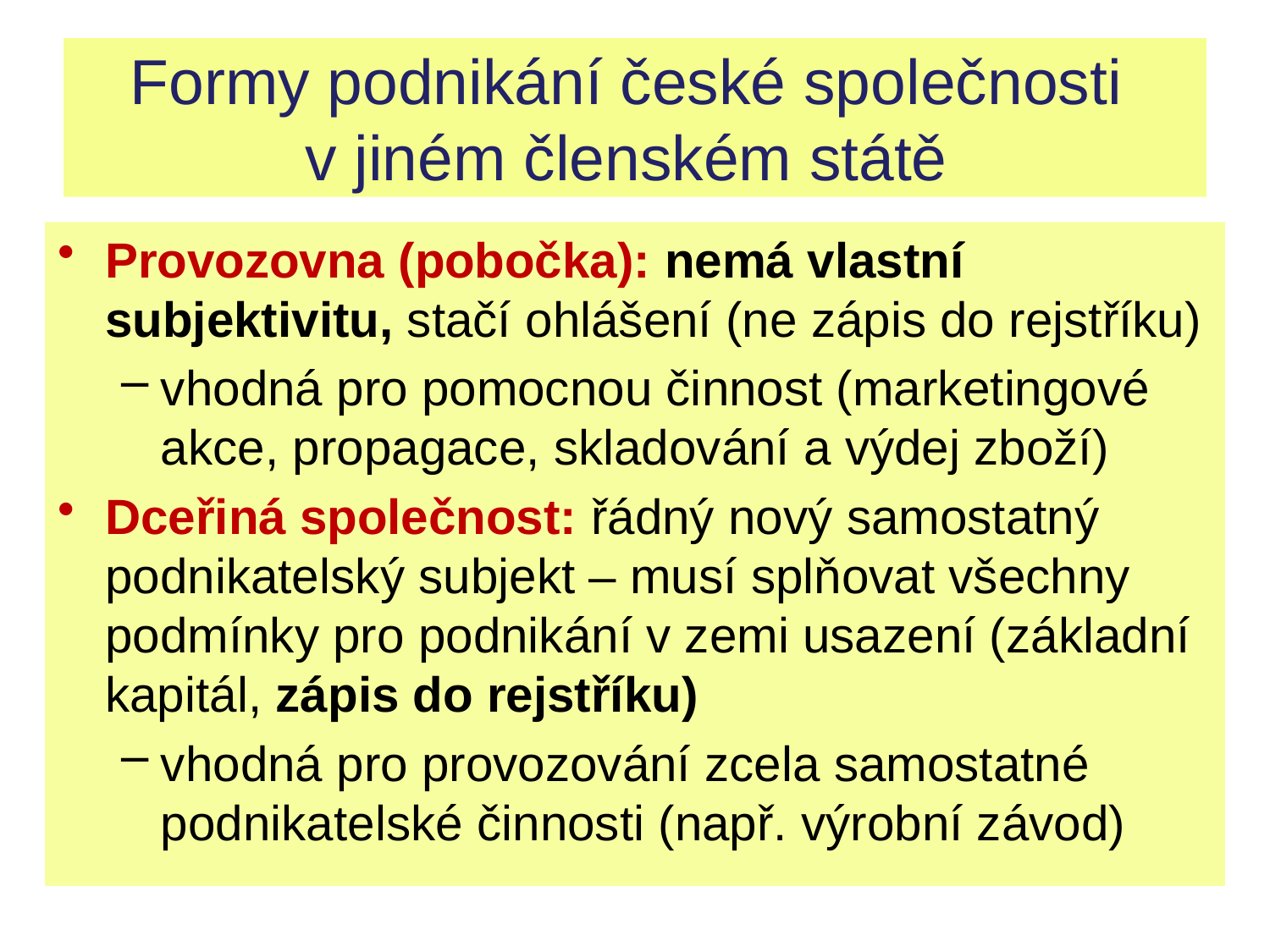

# Formy podnikání české společnosti v jiném členském státě
Provozovna (pobočka): nemá vlastní subjektivitu, stačí ohlášení (ne zápis do rejstříku)
vhodná pro pomocnou činnost (marketingové akce, propagace, skladování a výdej zboží)
Dceřiná společnost: řádný nový samostatný podnikatelský subjekt – musí splňovat všechny podmínky pro podnikání v zemi usazení (základní kapitál, zápis do rejstříku)
vhodná pro provozování zcela samostatné podnikatelské činnosti (např. výrobní závod)